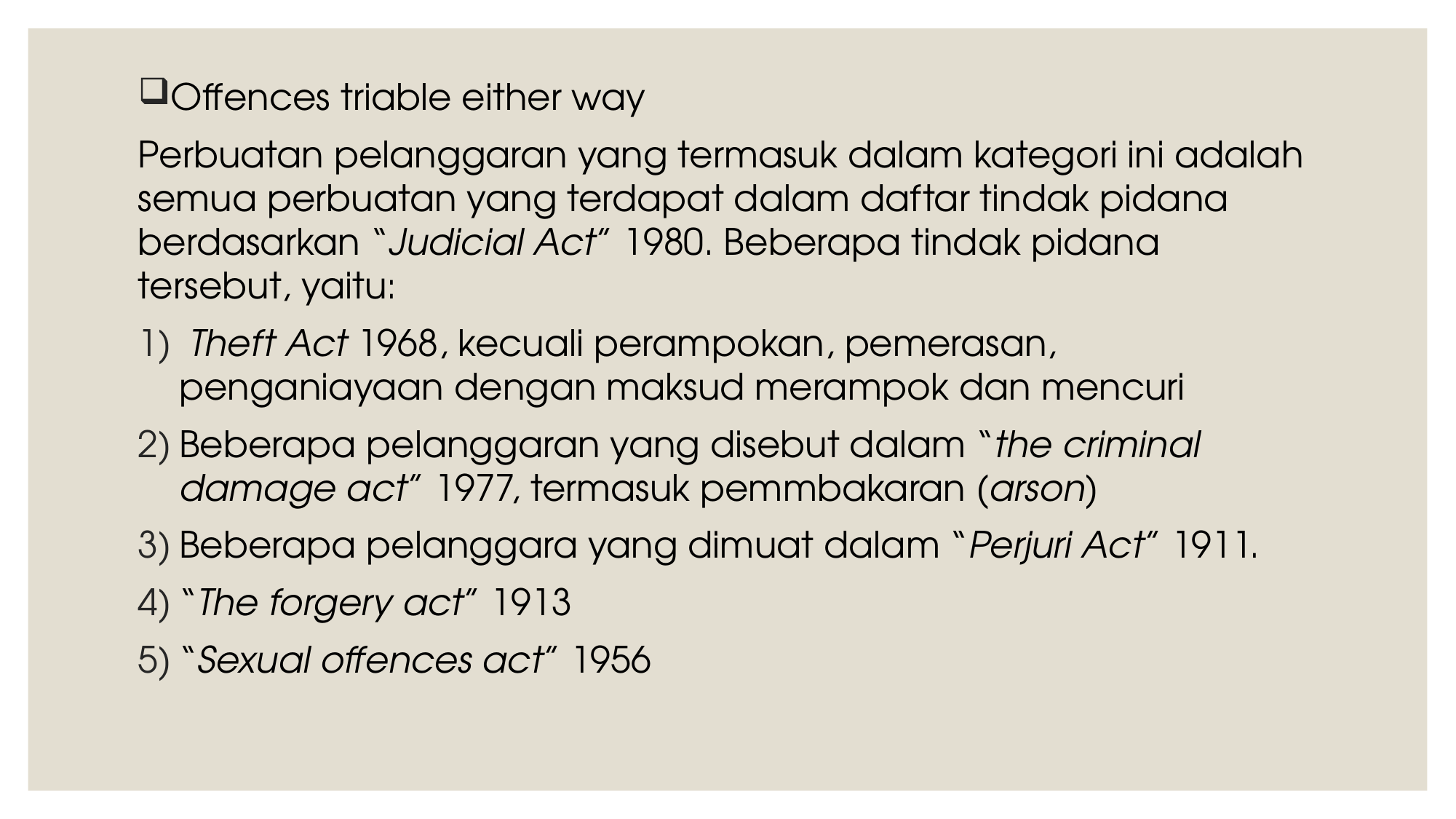

Offences triable either way
Perbuatan pelanggaran yang termasuk dalam kategori ini adalah semua perbuatan yang terdapat dalam daftar tindak pidana berdasarkan “Judicial Act” 1980. Beberapa tindak pidana tersebut, yaitu:
 Theft Act 1968, kecuali perampokan, pemerasan, penganiayaan dengan maksud merampok dan mencuri
Beberapa pelanggaran yang disebut dalam “the criminal damage act” 1977, termasuk pemmbakaran (arson)
Beberapa pelanggara yang dimuat dalam “Perjuri Act” 1911.
“The forgery act” 1913
“Sexual offences act” 1956